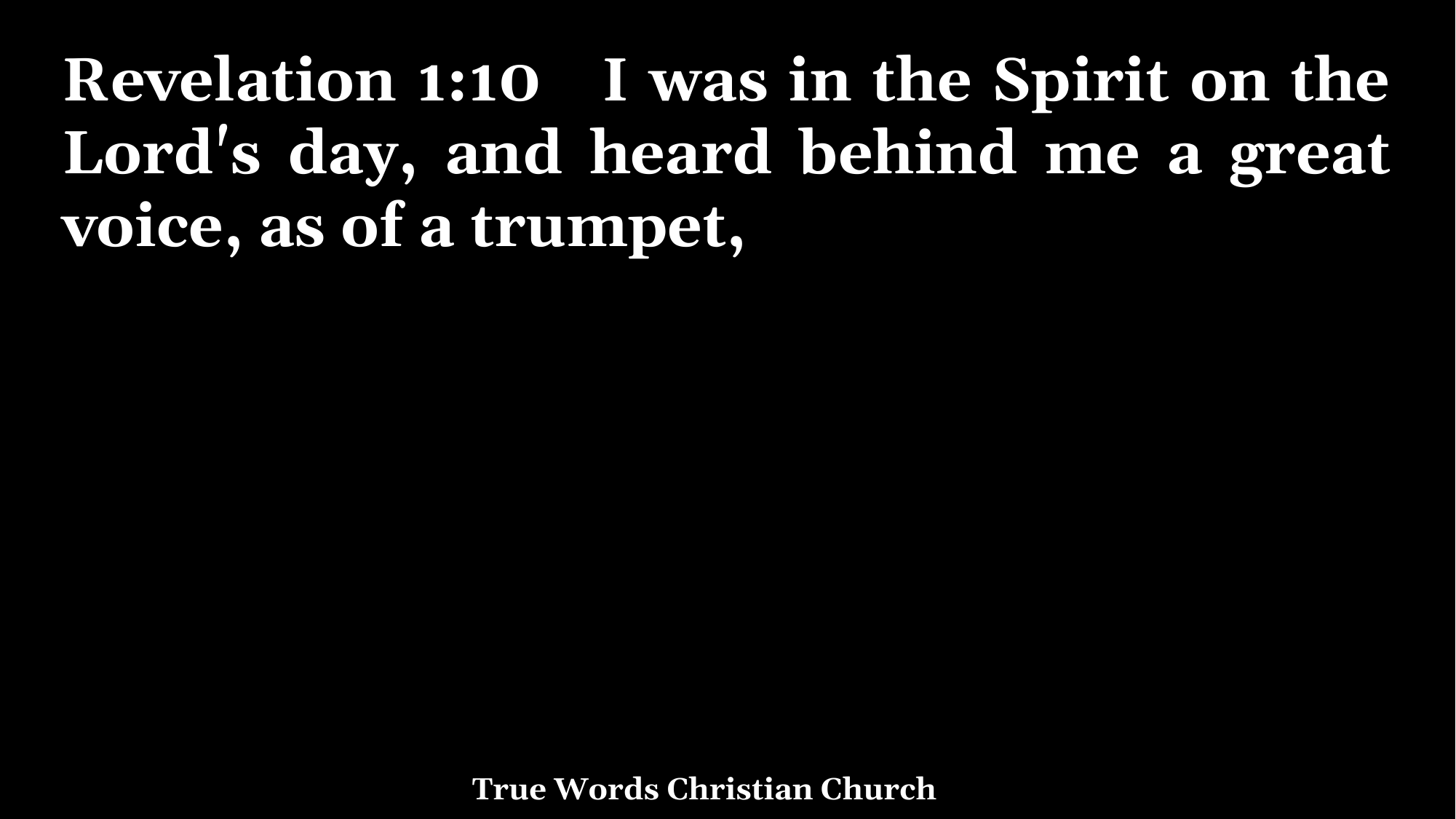

Revelation 1:10   I was in the Spirit on the Lord's day, and heard behind me a great voice, as of a trumpet,
True Words Christian Church